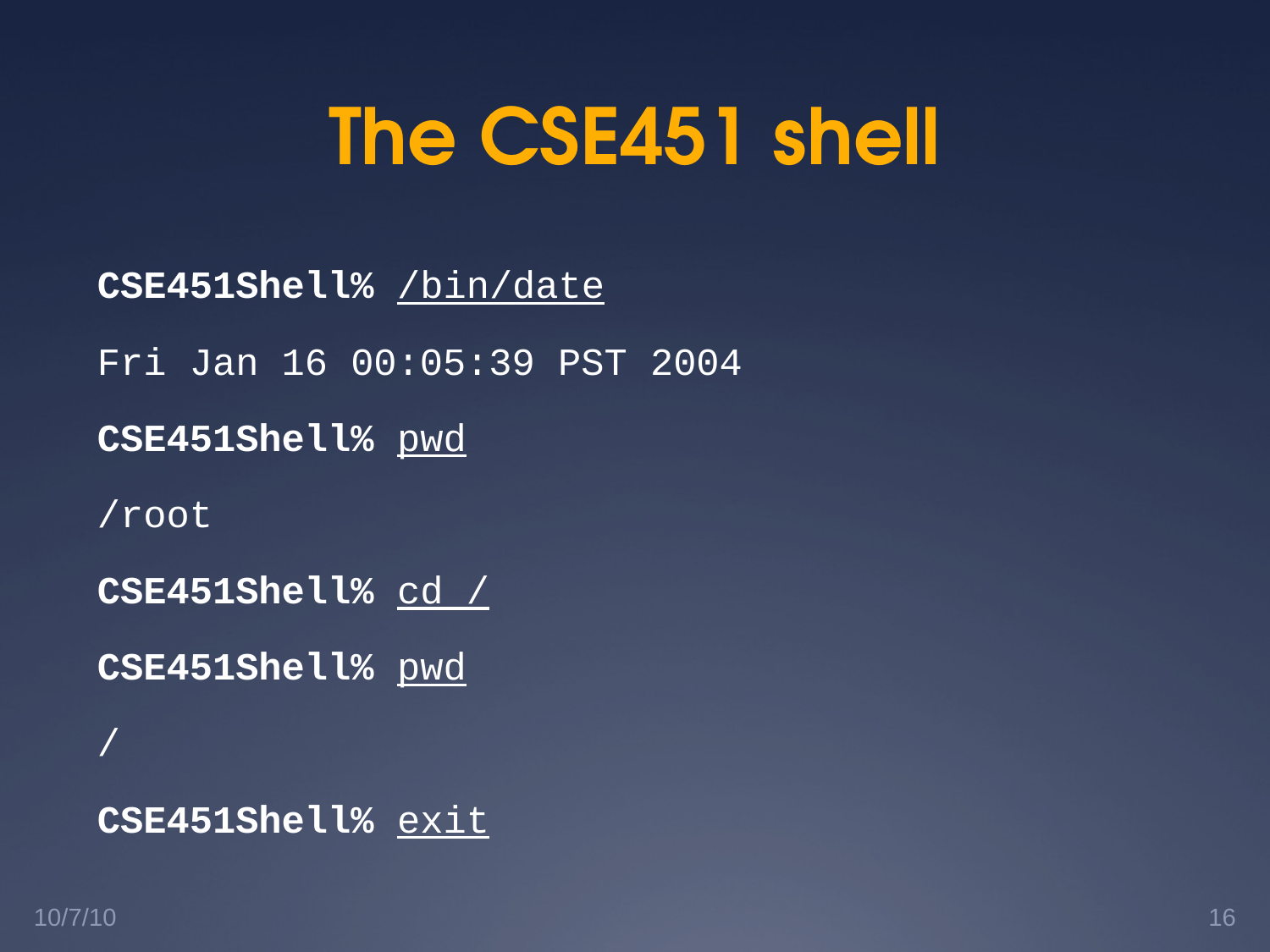

# The CSE451 shell
CSE451Shell% /bin/date
Fri Jan 16 00:05:39 PST 2004
CSE451Shell% pwd
/root
CSE451Shell% cd /
CSE451Shell% pwd
/
CSE451Shell% exit
10/7/10
16